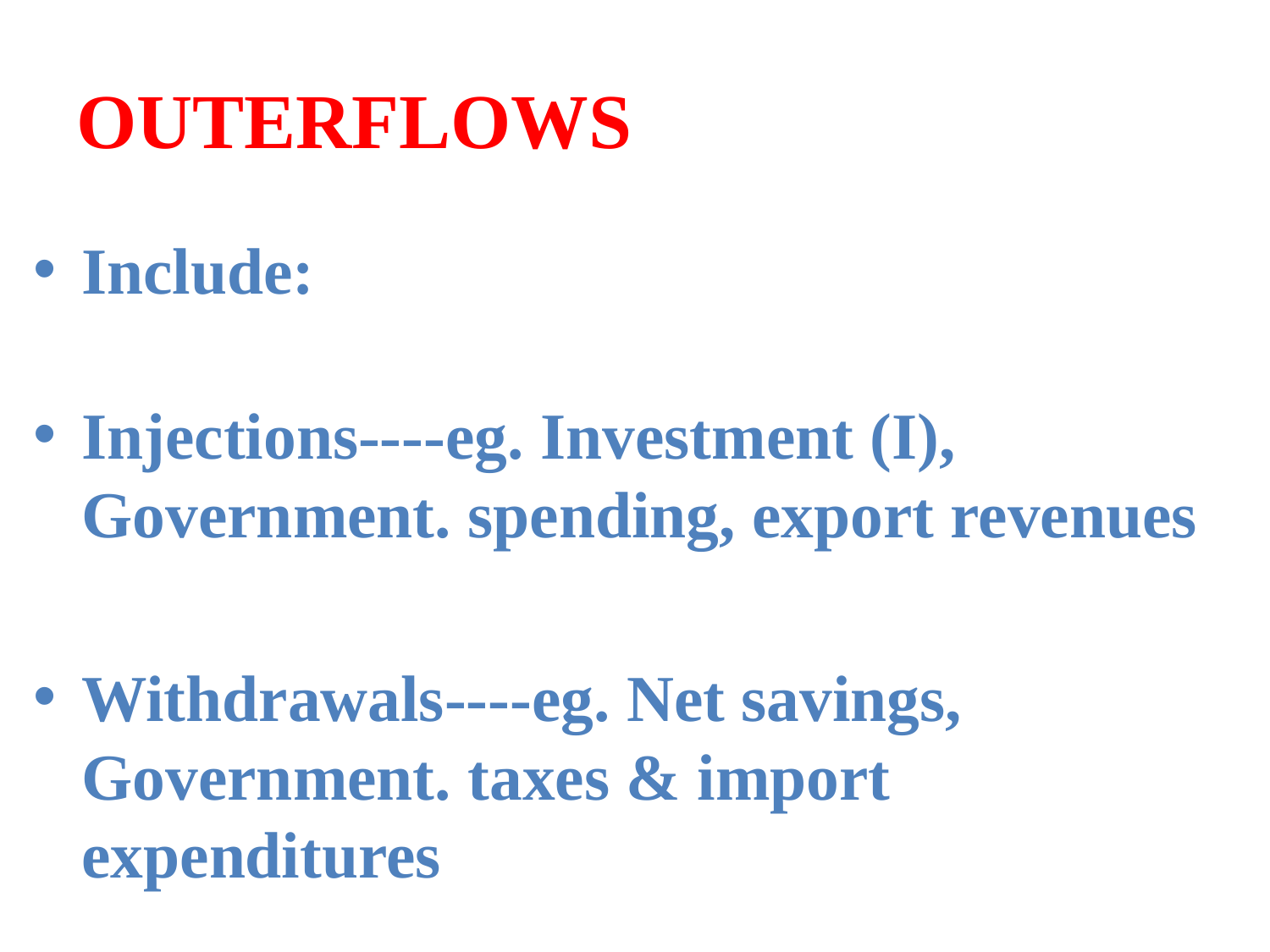

# OUTERFLOWS
Include:

Injections----eg. Investment (I), Government. spending, export revenues

Withdrawals----eg. Net savings, Government. taxes & import expenditures